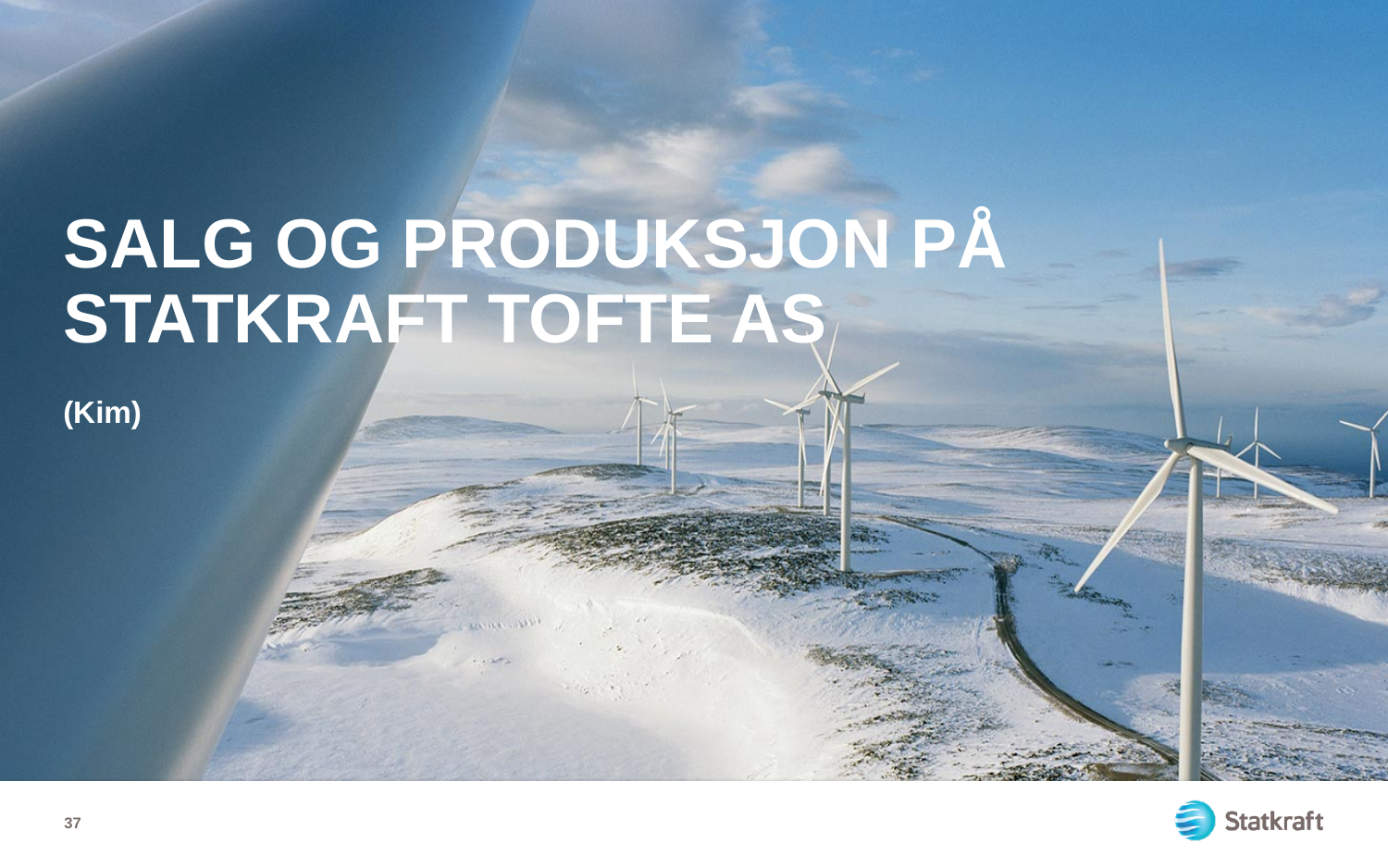

# Salg og produksjon på Statkraft Tofte AS
(Kim)
37